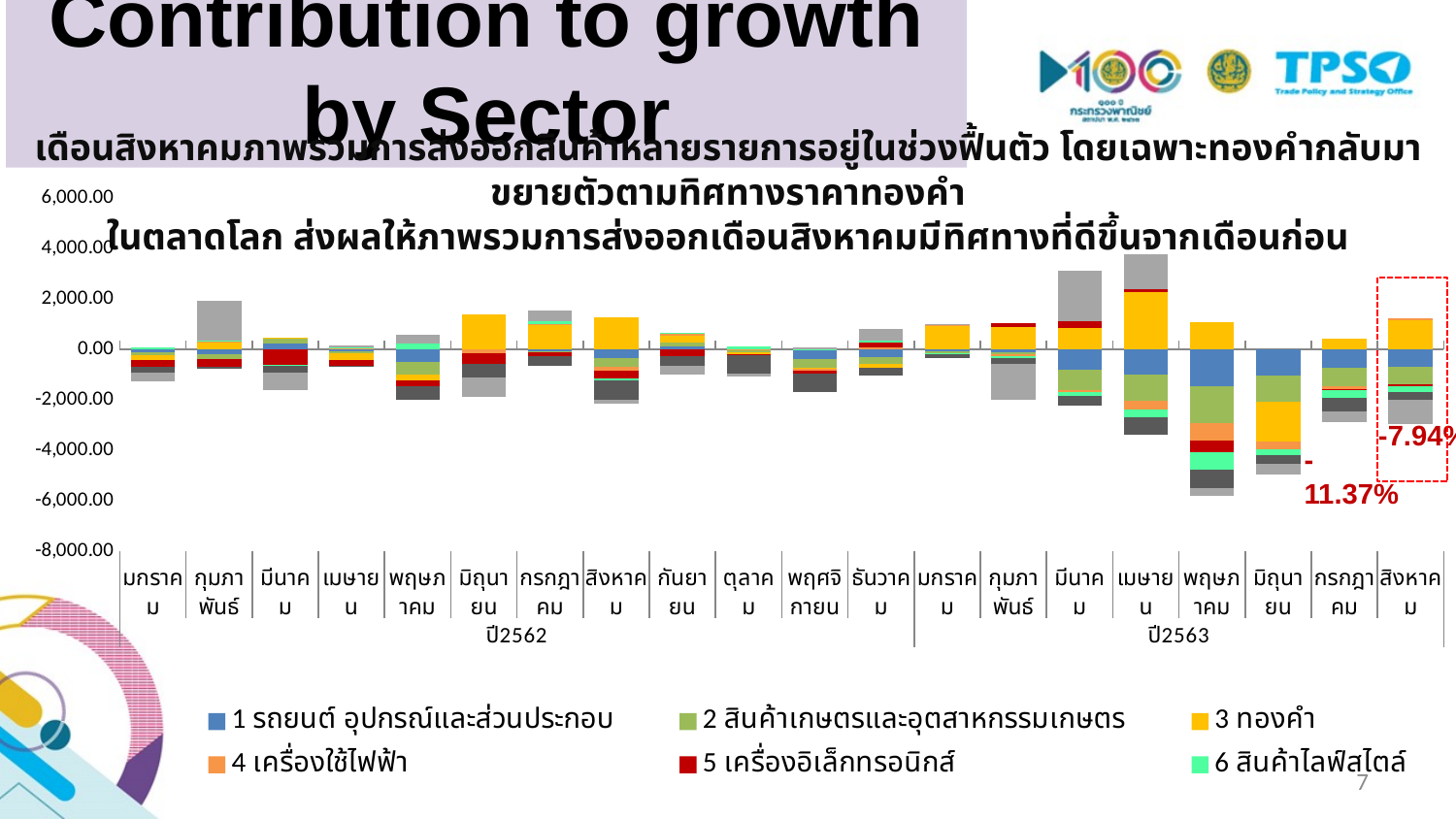

Contribution to growth by Sector
เดือนสิงหาคมภาพรวมการส่งออกสินค้าหลายรายการอยู่ในช่วงฟื้นตัว โดยเฉพาะทองคำกลับมาขยายตัวตามทิศทางราคาทองคำ
ในตลาดโลก ส่งผลให้ภาพรวมการส่งออกเดือนสิงหาคมมีทิศทางที่ดีขึ้นจากเดือนก่อน

### Chart

| Category | 1 | 2 | 3 | 4 | 5 | 6 | 7 | 8 |
|---|---|---|---|---|---|---|---|---|
| มกราคม | -113.85000000000036 | -113.85000000000036 | -177.33000000000004 | -22.38000000000011 | -273.53999999999996 | 79.62000000000012 | -234.36000000000013 | -334.8899999999994 |
| กุมภาพันธ์ | -192.27999999999975 | -192.27999999999975 | 263.01 | 32.27999999999997 | -298.28999999999996 | 54.73000000000002 | -81.86000000000013 | 1570.789999999999 |
| มีนาคม | 236.0 | 236.0 | 2.0300000000000296 | -4.7400000000002365 | -616.5799999999999 | -22.0 | -274.90999999999985 | -697.9400000000005 |
| เมษายน | -77.25 | -77.25 | -273.87 | 56.99000000000001 | -229.48000000000002 | 27.15000000000009 | -16.210000000000036 | 61.68999999999687 |
| พฤษภาคม | -487.32000000000016 | -487.32000000000016 | -235.46 | -15.5 | -210.6500000000001 | 242.92000000000007 | -562.3900000000003 | 354.84000000000015 |
| มิถุนายน | -4.730000000000018 | -4.730000000000018 | 1394.81 | -127.0300000000002 | -427.8000000000002 | -18.230000000000018 | -541.01 | -746.9000000000015 |
| กรกฎาคม | -61.9699999999998 | -61.9699999999998 | 959.55 | 58.25 | -137.98000000000002 | 99.1400000000001 | -370.7000000000003 | 415.6100000000024 |
| สิงหาคม | -343.1399999999999 | -343.1399999999999 | 1280.93 | -149.4000000000001 | -319.94000000000005 | -78.21000000000004 | -751.7 | -167.89999999999782 |
| กันยายน | 129.32999999999993 | 129.32999999999993 | 288.61 | 62.41000000000008 | -263.94000000000005 | 40.24000000000001 | -395.6400000000001 | -351.2199999999957 |
| ตุลาคม | -47.5300000000002 | -47.5300000000002 | -89.18 | 4.239999999999782 | -55.75999999999976 | 104.33999999999992 | -715.4000000000001 | -126.99999999999818 |
| พฤศจิกายน | -362.99 | -362.99 | -26.230000000000018 | -82.95000000000005 | -116.30999999999995 | 12.590000000000146 | -717.26 | 79.79999999999927 |
| ธันวาคม | -287.73 | -287.73 | -164.73 | 98.48000000000002 | 173.08000000000038 | 65.02999999999997 | -280.8699999999999 | 461.2600000000002 |
| มกราคม | -72.63999999999987 | -72.63999999999987 | 906.95 | 70.0 | -5.869999999999891 | -35.11000000000013 | -169.01999999999998 | 13.459999999999127 |
| กุมภาพันธ์ | -103.69999999999982 | -103.69999999999982 | 904.3 | -57.539999999999964 | 123.69000000000005 | -72.36999999999989 | -220.71000000000004 | -1440.4300000000003 |
| มีนาคม | -809.74 | -809.74 | 859.21 | -67.98000000000002 | 257.4599999999996 | -165.12000000000012 | -382.1199999999999 | 2015.0000000000018 |
| เมษายน | -1010.1999999999999 | -1010.1999999999999 | 2286.13 | -341.5999999999999 | 118.04999999999973 | -306.58000000000004 | -686.8300000000002 | 1345.1900000000023 |
| พฤษภาคม | -1463.6499999999999 | -1463.6499999999999 | 1076.75 | -680.5500000000002 | -448.1100000000001 | -691.86 | -733.31 | -322.6700000000001 |
| มิถุนายน | -1035.38 | -1035.38 | -1577.3899999999999 | -306.15999999999985 | -8.809999999999945 | -229.85000000000014 | -345.3599999999999 | -420.75 |
| กรกฎาคม | -722.7600000000002 | -722.7600000000002 | 444.6500000000001 | -138.34000000000015 | -10.889999999999873 | -309.28 | -540.1699999999998 | -414.7100000000046 |
| สิงหาคม | -684.75 | -684.75 | 1157.9899999999998 | 67.1400000000001 | -78.38999999999987 | -252.72000000000003 | -306.81999999999994 | -960.100000000004 |
-7.94%
-11.37%
7